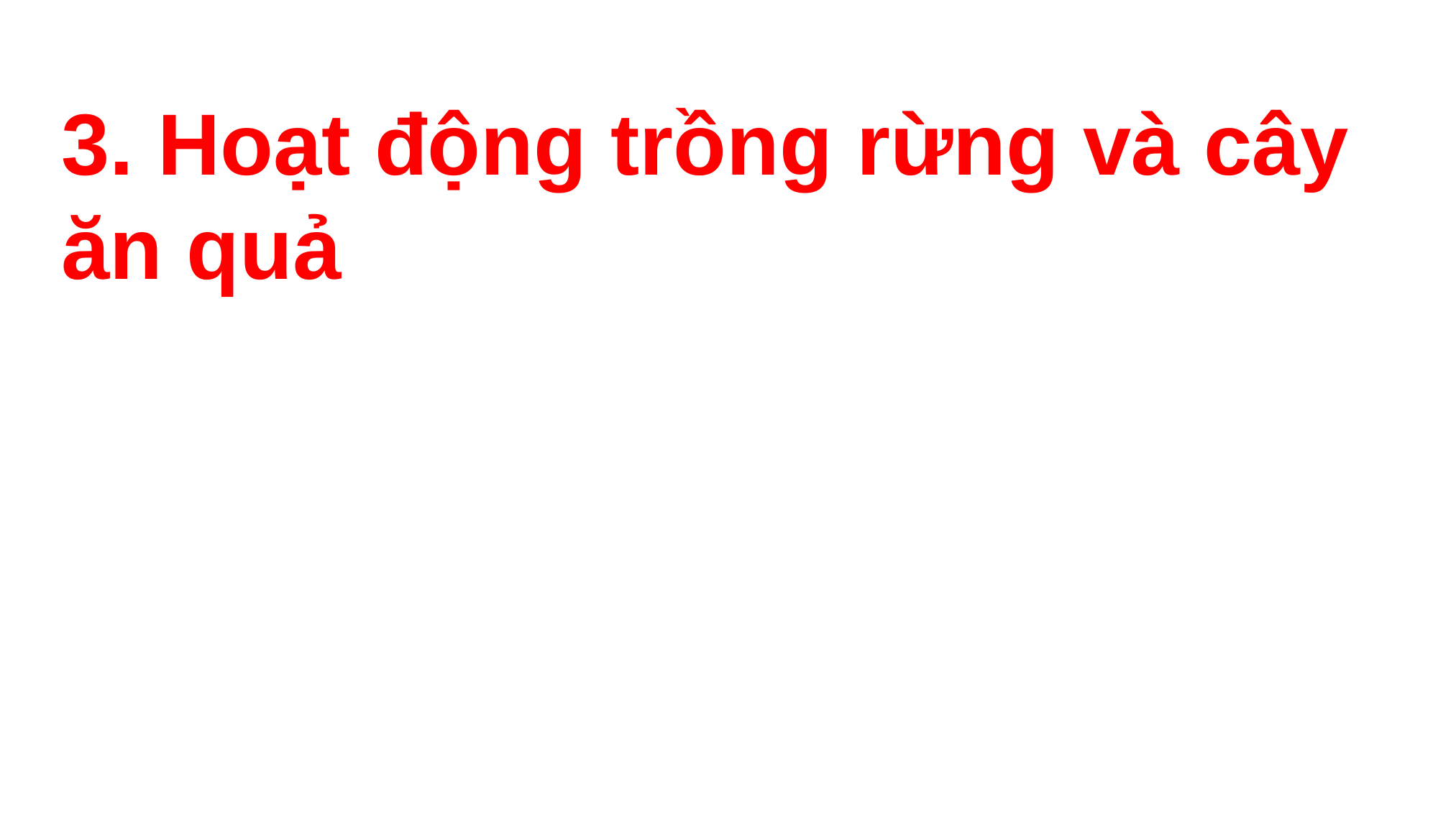

3. Hoạt động trồng rừng và cây ăn quả